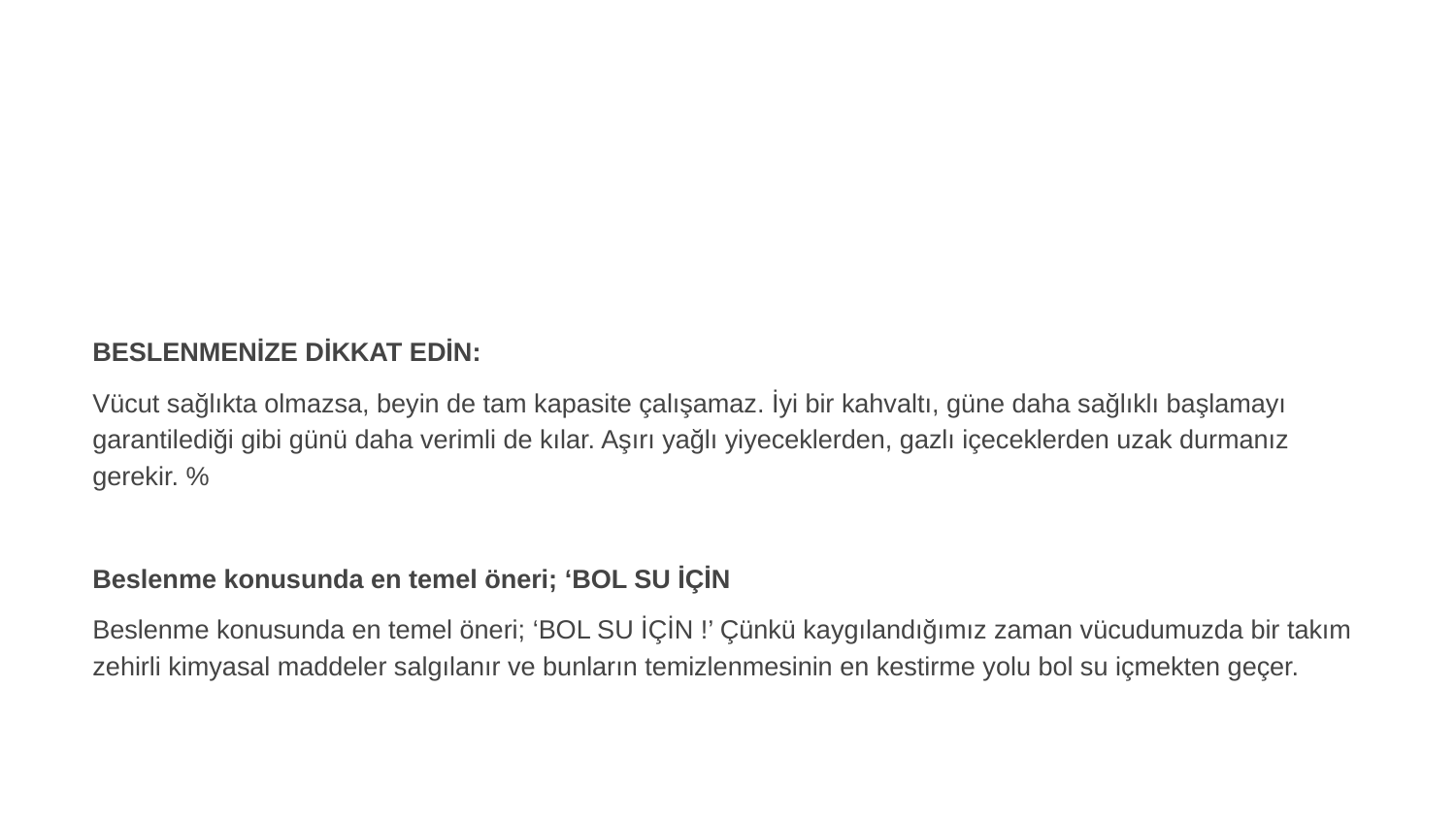

# BESLENMENİZE DİKKAT EDİN:
Vücut sağlıkta olmazsa, beyin de tam kapasite çalışamaz. İyi bir kahvaltı, güne daha sağlıklı başlamayı garantilediği gibi günü daha verimli de kılar. Aşırı yağlı yiyeceklerden, gazlı içeceklerden uzak durmanız gerekir. %

Beslenme konusunda en temel öneri; ‘BOL SU İÇİN
Beslenme konusunda en temel öneri; ‘BOL SU İÇİN !’ Çünkü kaygılandığımız zaman vücudumuzda bir takım zehirli kimyasal maddeler salgılanır ve bunların temizlenmesinin en kestirme yolu bol su içmekten geçer.